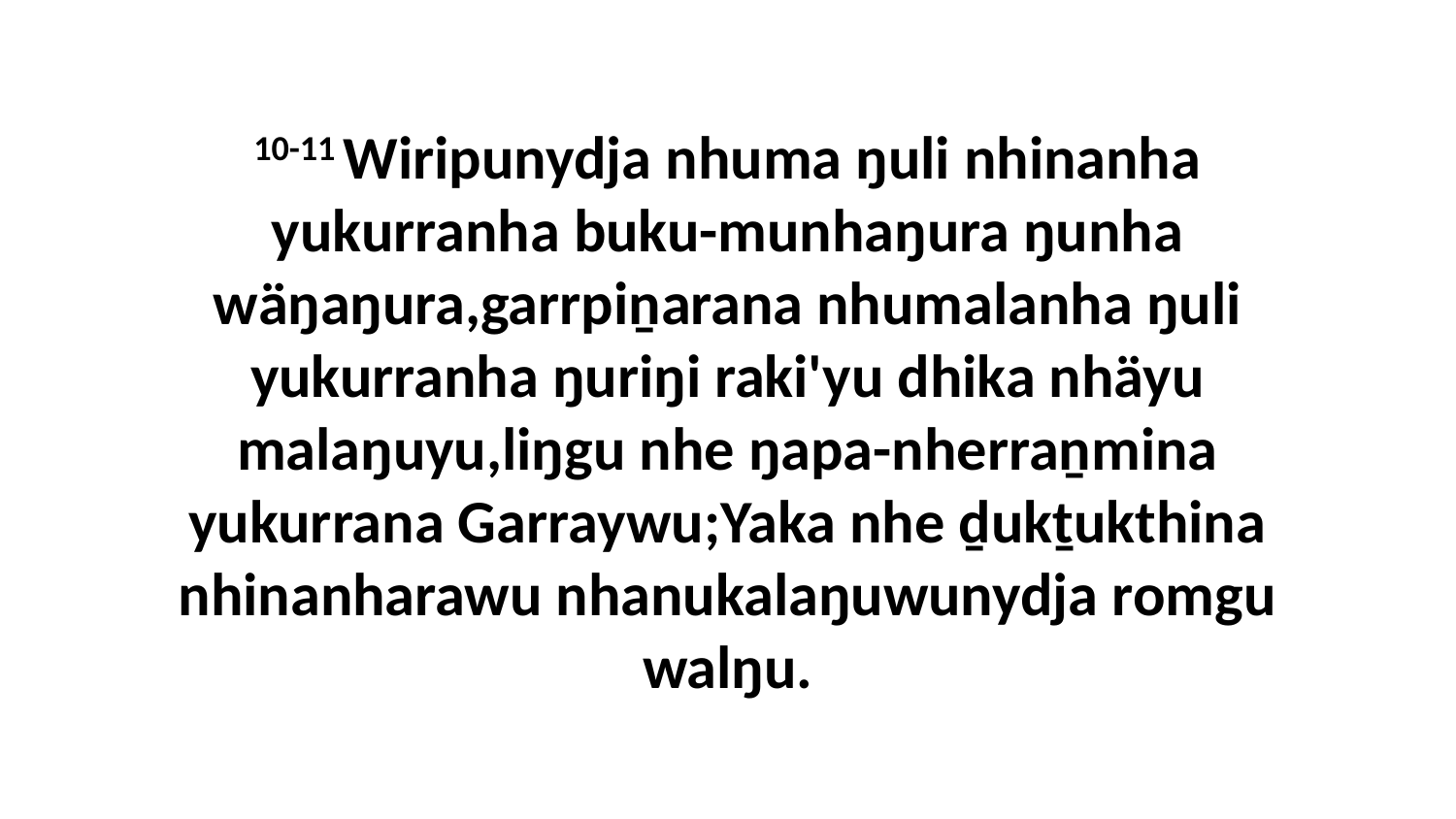

10-11 Wiripunydja nhuma ŋuli nhinanha yukurranha buku-munhaŋura ŋunha wäŋaŋura,garrpiṉarana nhumalanha ŋuli yukurranha ŋuriŋi raki'yu dhika nhäyu malaŋuyu,liŋgu nhe ŋapa-nherraṉmina yukurrana Garraywu;Yaka nhe ḏukṯukthina nhinanharawu nhanukalaŋuwunydja romgu walŋu.